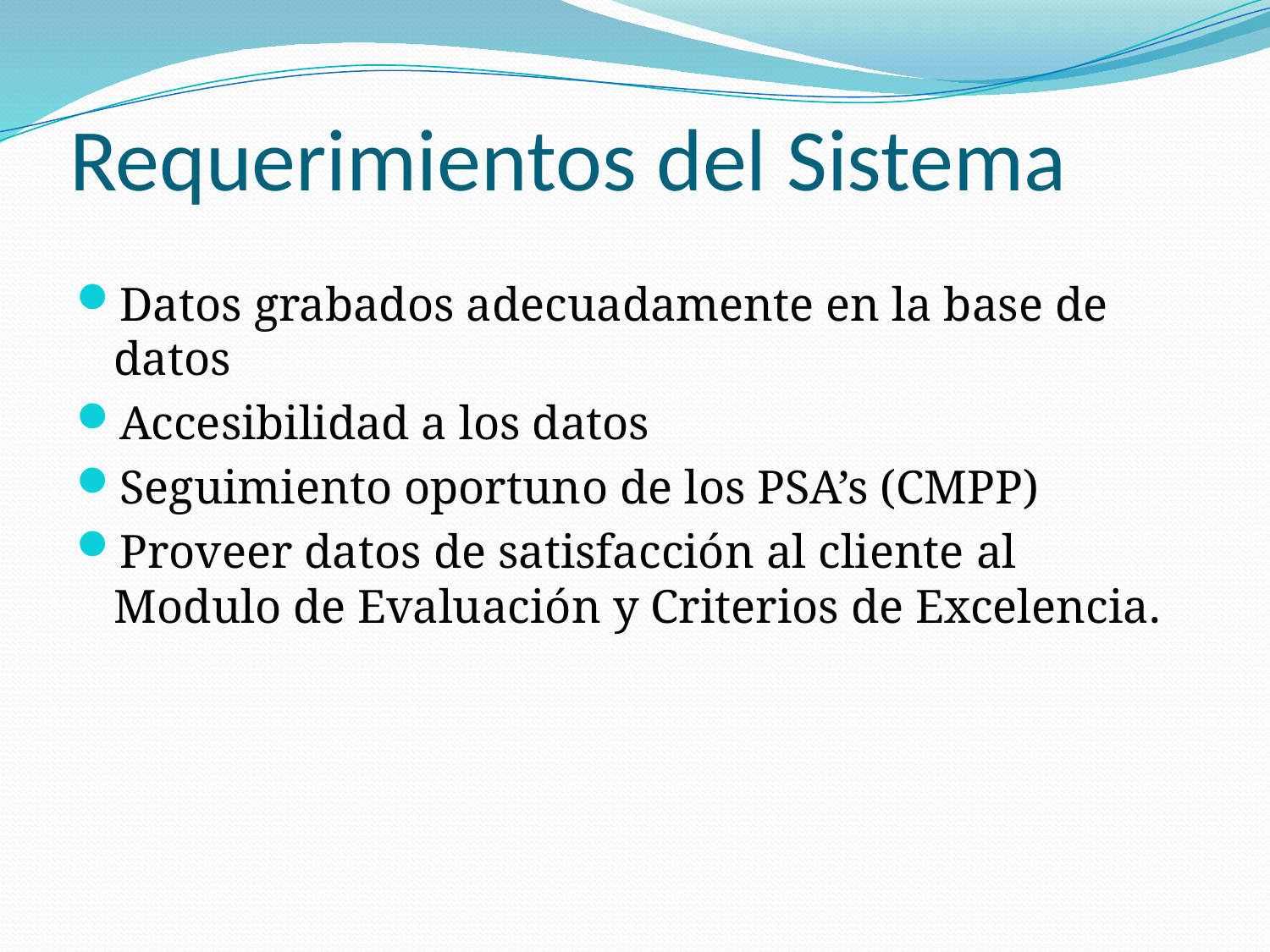

# Requerimientos del Sistema
Datos grabados adecuadamente en la base de datos
Accesibilidad a los datos
Seguimiento oportuno de los PSA’s (CMPP)
Proveer datos de satisfacción al cliente al Modulo de Evaluación y Criterios de Excelencia.